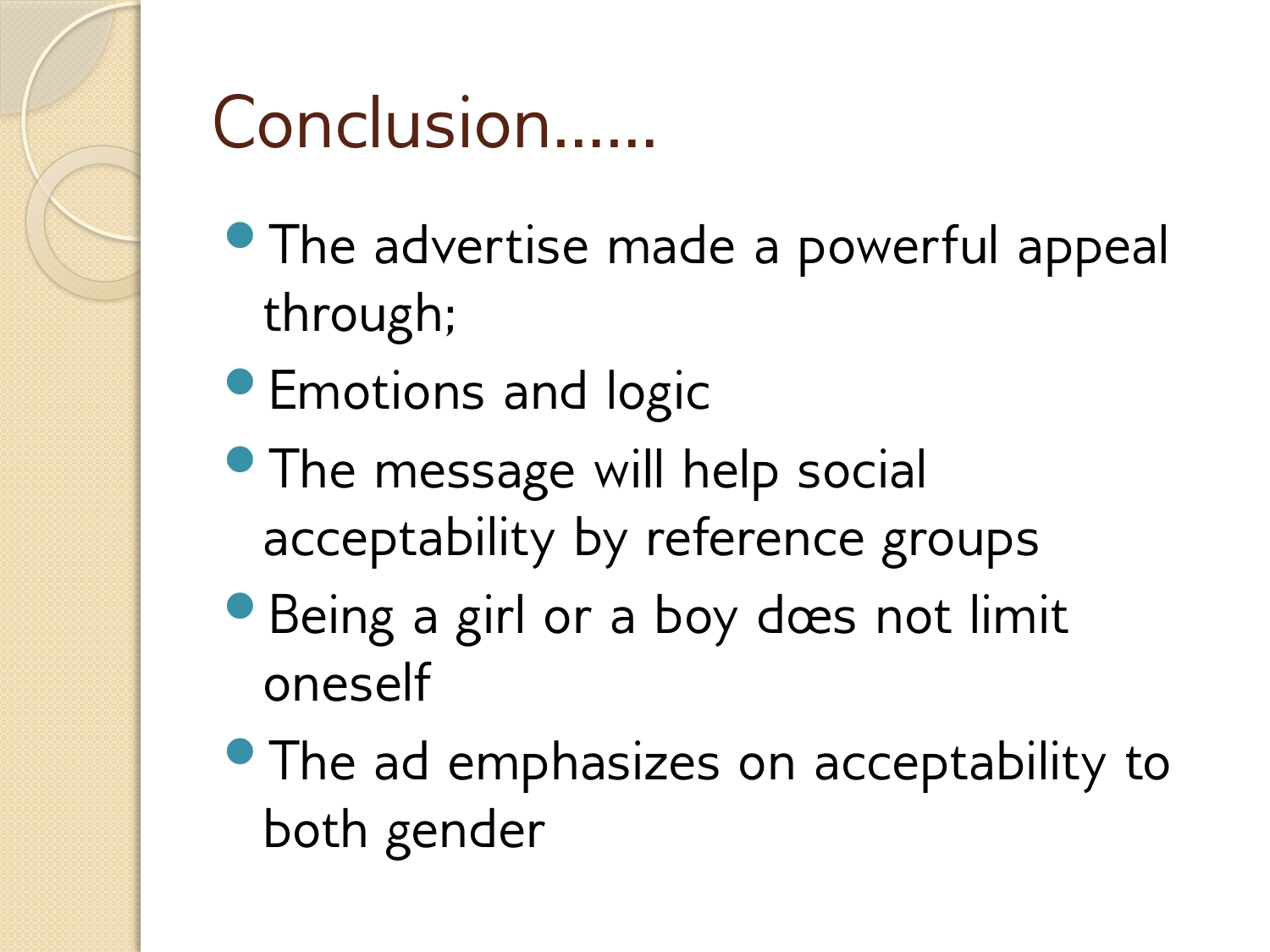

# Conclusion……
The advertise made a powerful appeal through;
Emotions and logic
The message will help social acceptability by reference groups
Being a girl or a boy does not limit oneself
The ad emphasizes on acceptability to both gender